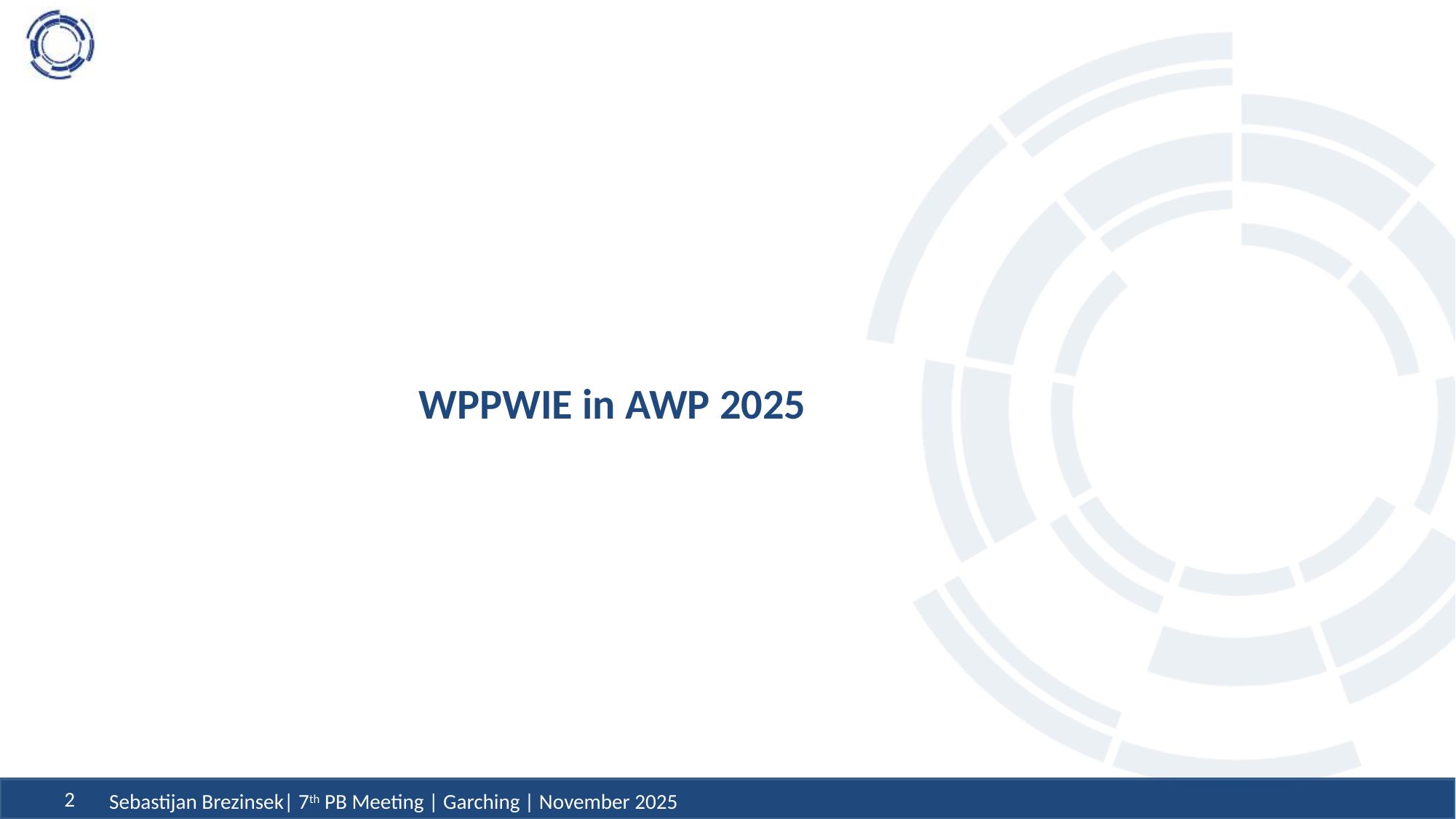

# WPPWIE in AWP 2025
Sebastijan Brezinsek| 7th PB Meeting | Garching | November 2025
2